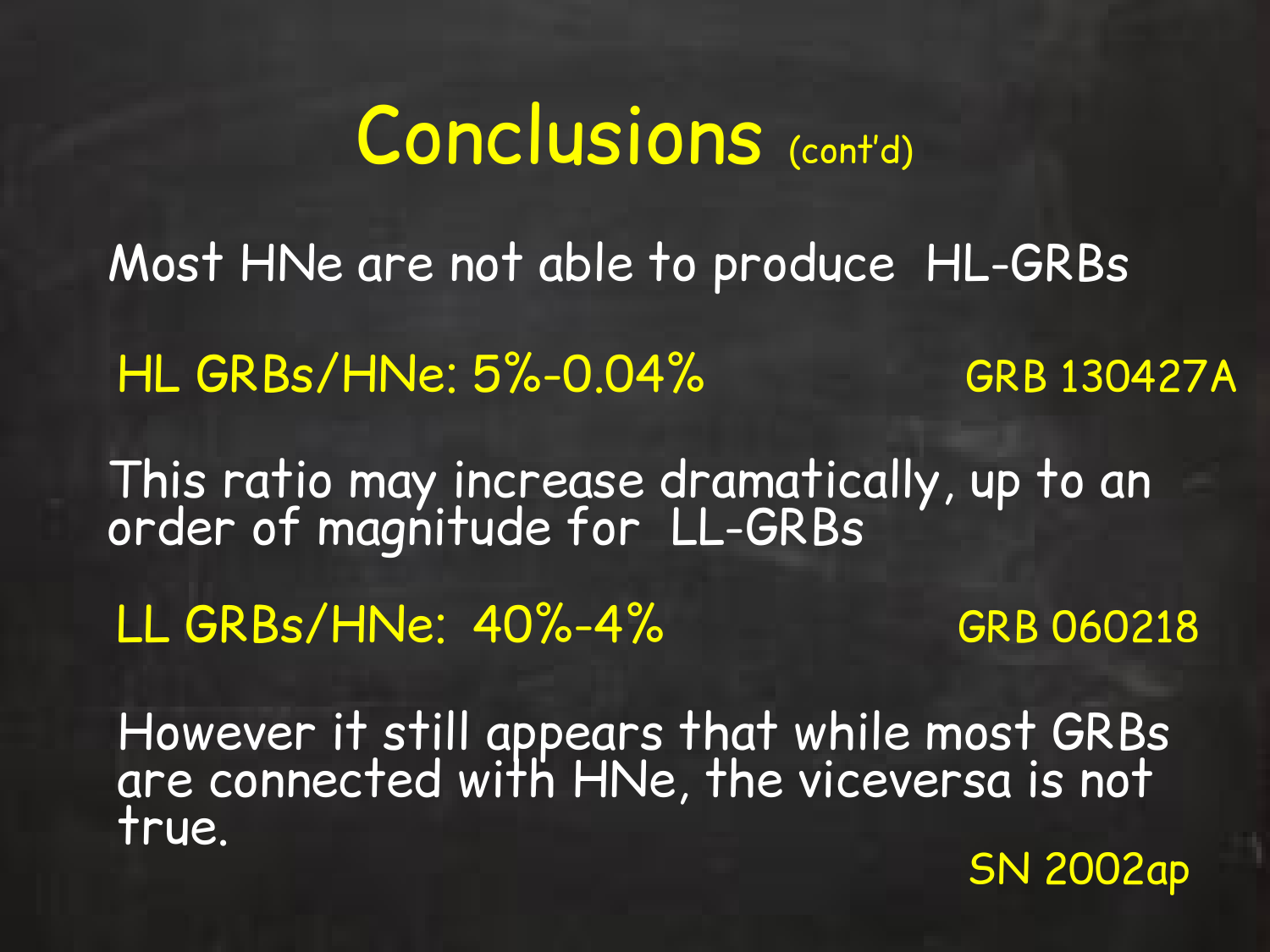

# Conclusions (cont’d)
Most HNe are not able to produce  HL-GRBs
HL GRBs/HNe: 5%-0.04%
  GRB 130427A
This ratio may increase dramatically, up to an order of magnitude for  LL-GRBs
LL GRBs/HNe:  40%-4%
GRB 060218
However it still appears that while most GRBs are connected with HNe, the viceversa is not true.
SN 2002ap